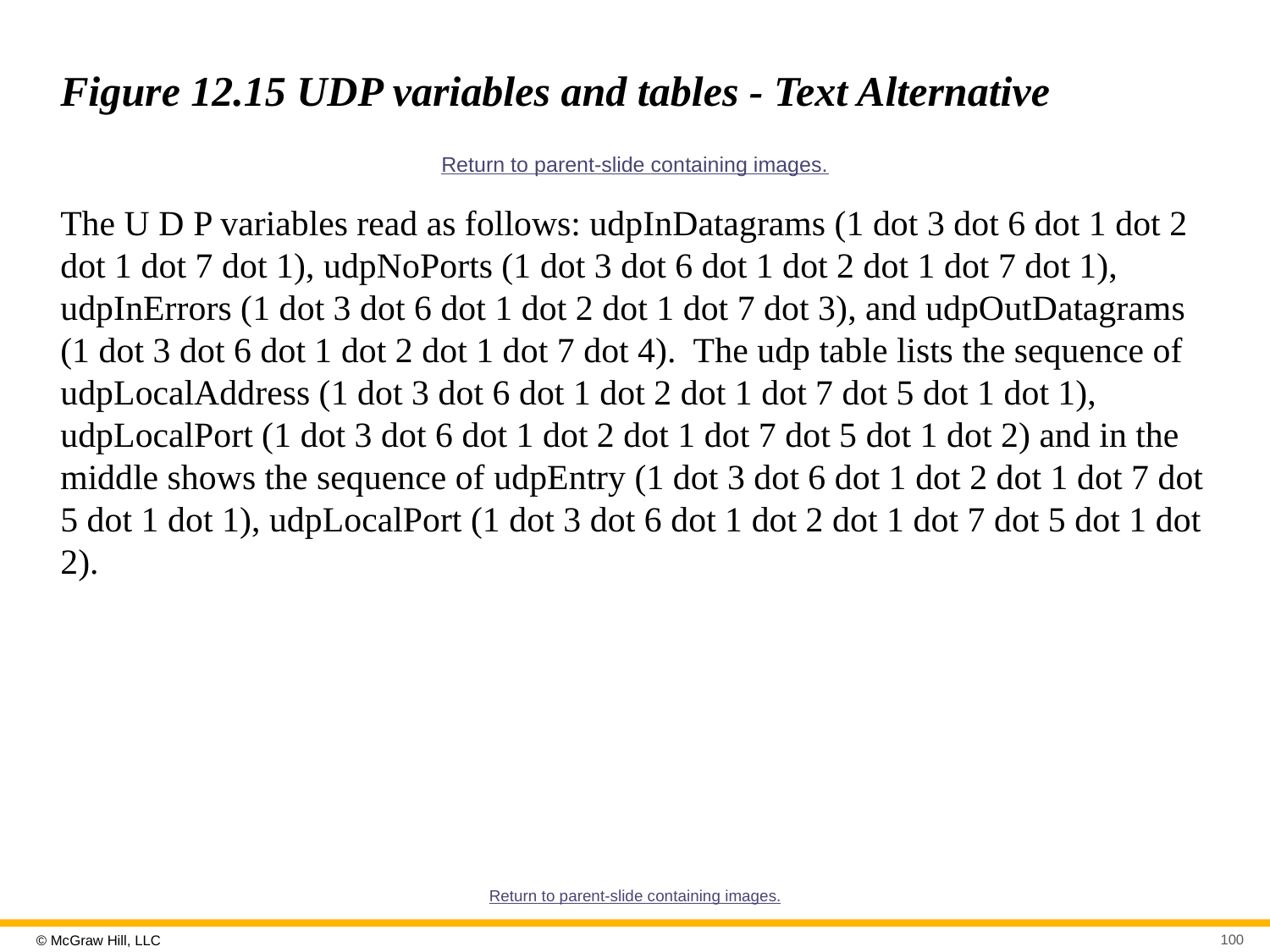

# Figure 12.15 UDP variables and tables - Text Alternative
Return to parent-slide containing images.
The U D P variables read as follows: udpInDatagrams (1 dot 3 dot 6 dot 1 dot 2 dot 1 dot 7 dot 1), udpNoPorts (1 dot 3 dot 6 dot 1 dot 2 dot 1 dot 7 dot 1), udpInErrors (1 dot 3 dot 6 dot 1 dot 2 dot 1 dot 7 dot 3), and udpOutDatagrams (1 dot 3 dot 6 dot 1 dot 2 dot 1 dot 7 dot 4).  The udp table lists the sequence of udpLocalAddress (1 dot 3 dot 6 dot 1 dot 2 dot 1 dot 7 dot 5 dot 1 dot 1), udpLocalPort (1 dot 3 dot 6 dot 1 dot 2 dot 1 dot 7 dot 5 dot 1 dot 2) and in the middle shows the sequence of udpEntry (1 dot 3 dot 6 dot 1 dot 2 dot 1 dot 7 dot 5 dot 1 dot 1), udpLocalPort (1 dot 3 dot 6 dot 1 dot 2 dot 1 dot 7 dot 5 dot 1 dot 2).
Return to parent-slide containing images.
100